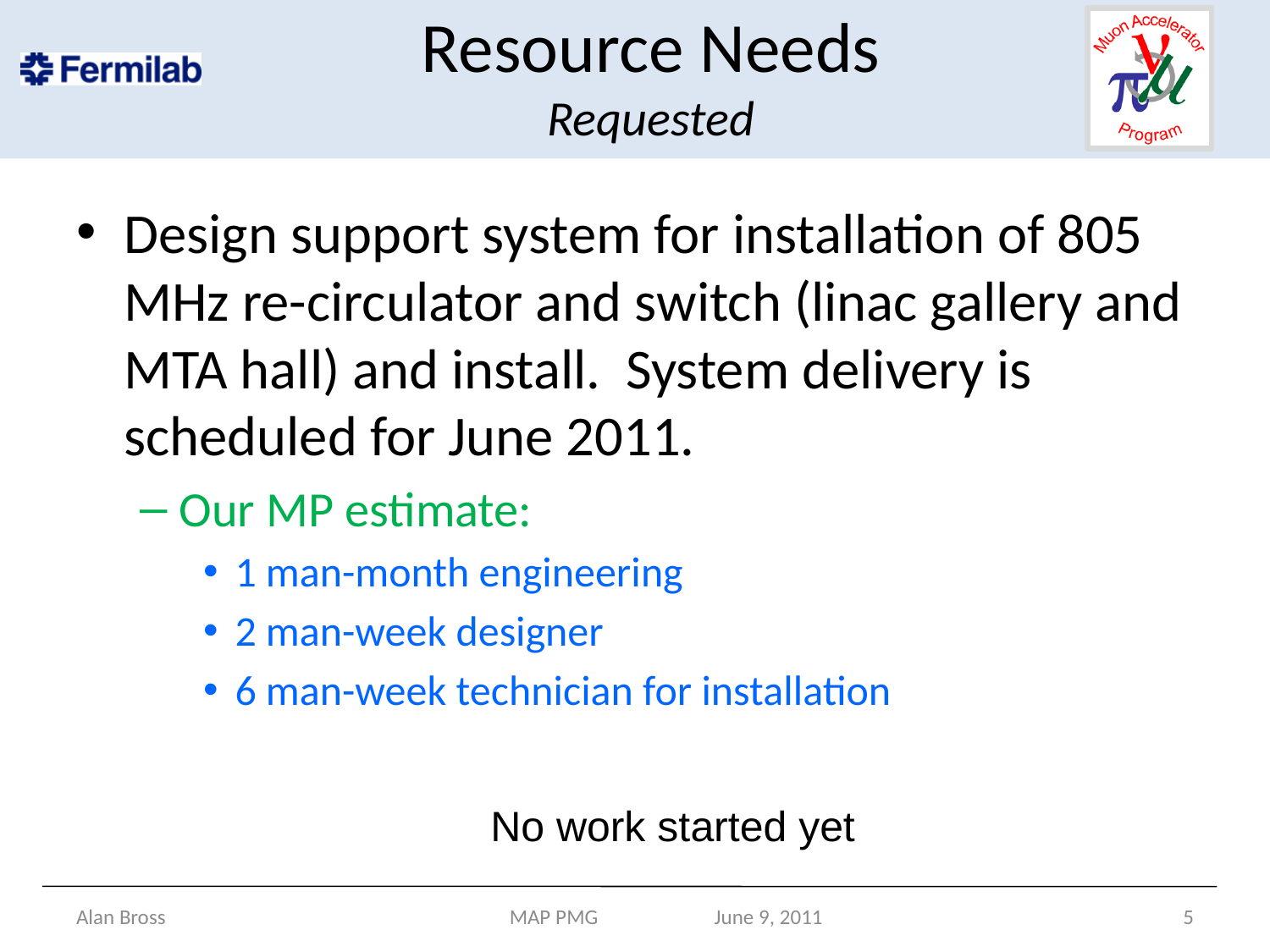

# Resource Needs Requested
Design support system for installation of 805 MHz re-circulator and switch (linac gallery and MTA hall) and install.  System delivery is scheduled for June 2011.
Our MP estimate:
1 man-month engineering
2 man-week designer
6 man-week technician for installation
No work started yet
Alan Bross
MAP PMG                        June 9, 2011
5